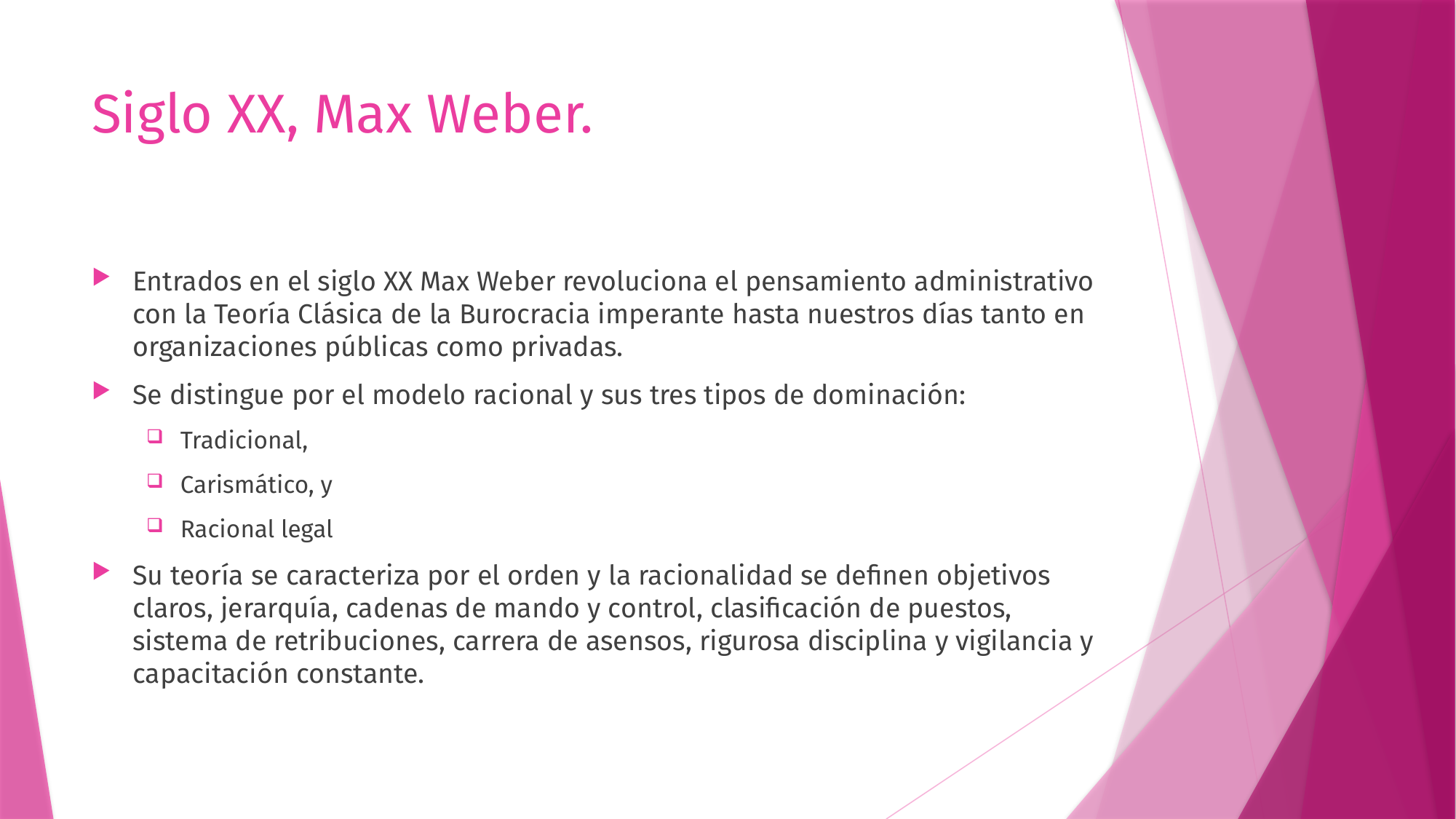

# Siglo XX, Max Weber.
Entrados en el siglo XX Max Weber revoluciona el pensamiento administrativo con la Teoría Clásica de la Burocracia imperante hasta nuestros días tanto en organizaciones públicas como privadas.
Se distingue por el modelo racional y sus tres tipos de dominación:
Tradicional,
Carismático, y
Racional legal
Su teoría se caracteriza por el orden y la racionalidad se definen objetivos claros, jerarquía, cadenas de mando y control, clasificación de puestos, sistema de retribuciones, carrera de asensos, rigurosa disciplina y vigilancia y capacitación constante.